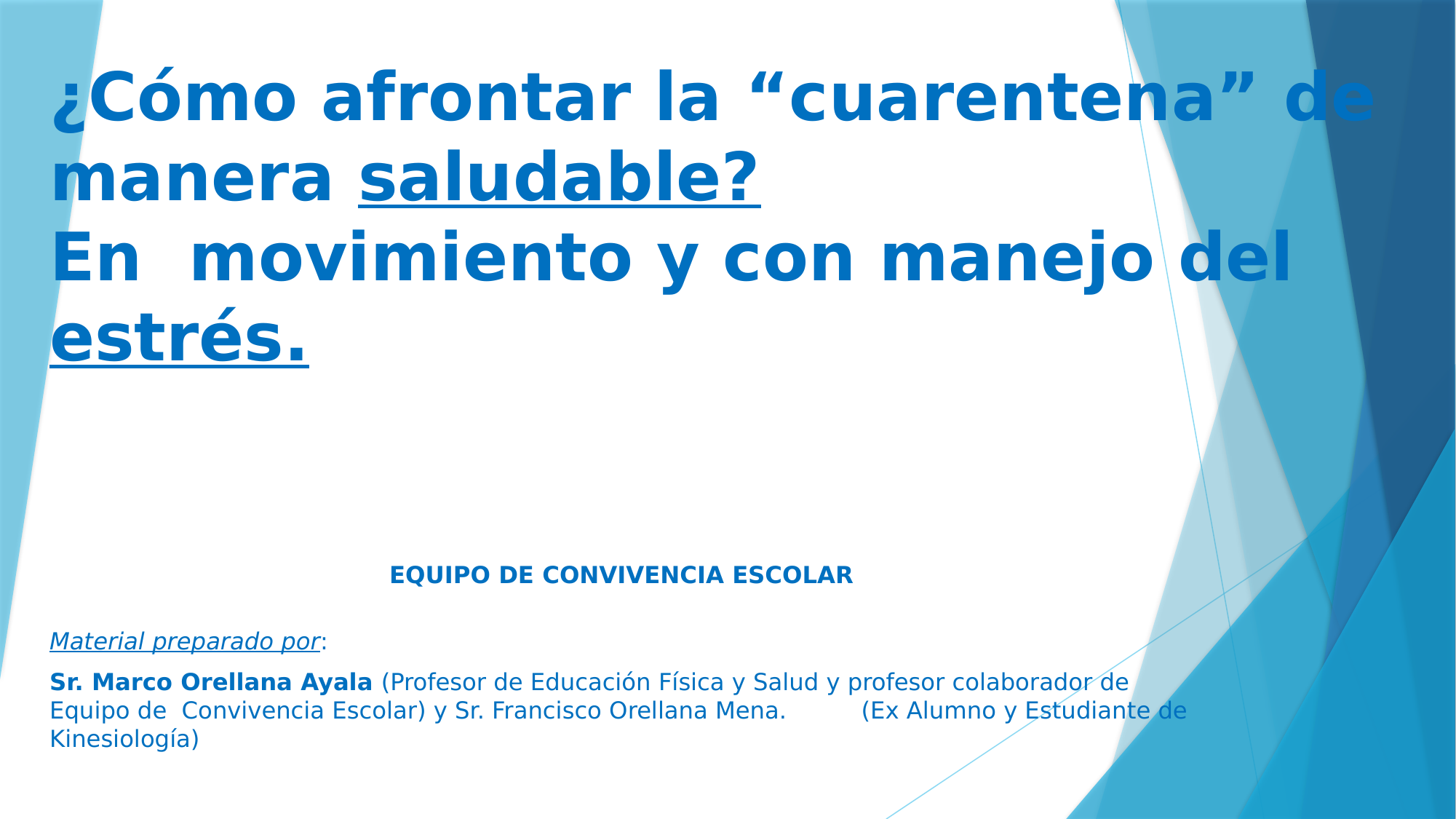

# ¿Cómo afrontar la “cuarentena” de manera saludable? En  movimiento y con manejo del estrés.
EQUIPO DE CONVIVENCIA ESCOLAR
Material preparado por:
Sr. Marco Orellana Ayala (Profesor de Educación Física y Salud y profesor colaborador de Equipo de  Convivencia Escolar) y Sr. Francisco Orellana Mena.          (Ex Alumno y Estudiante de Kinesiología)